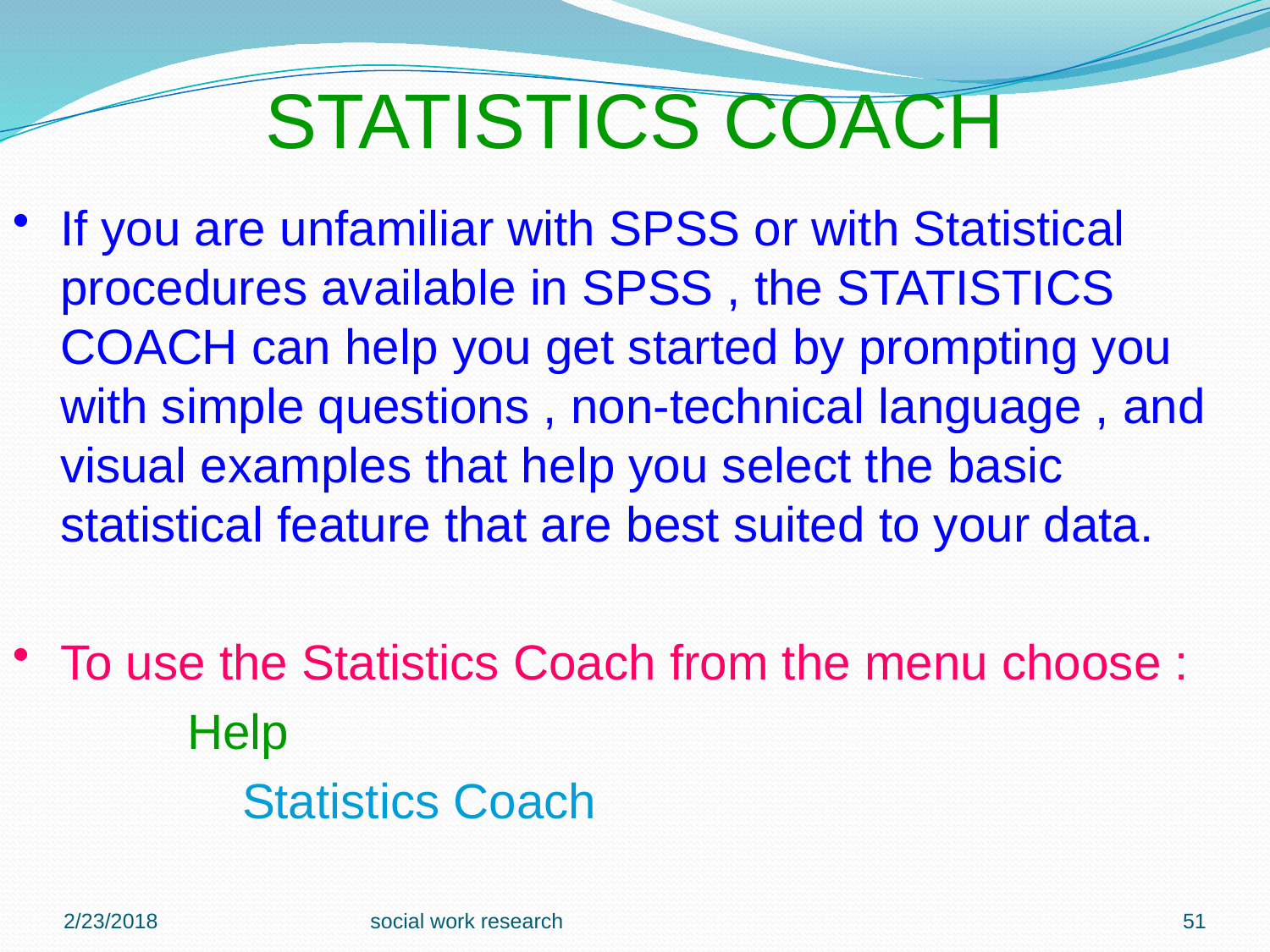

STATISTICS COACH
If you are unfamiliar with SPSS or with Statistical procedures available in SPSS , the STATISTICS COACH can help you get started by prompting you with simple questions , non-technical language , and visual examples that help you select the basic statistical feature that are best suited to your data.

To use the Statistics Coach from the menu choose :
		Help
		    Statistics Coach
2/23/2018
social work research
51